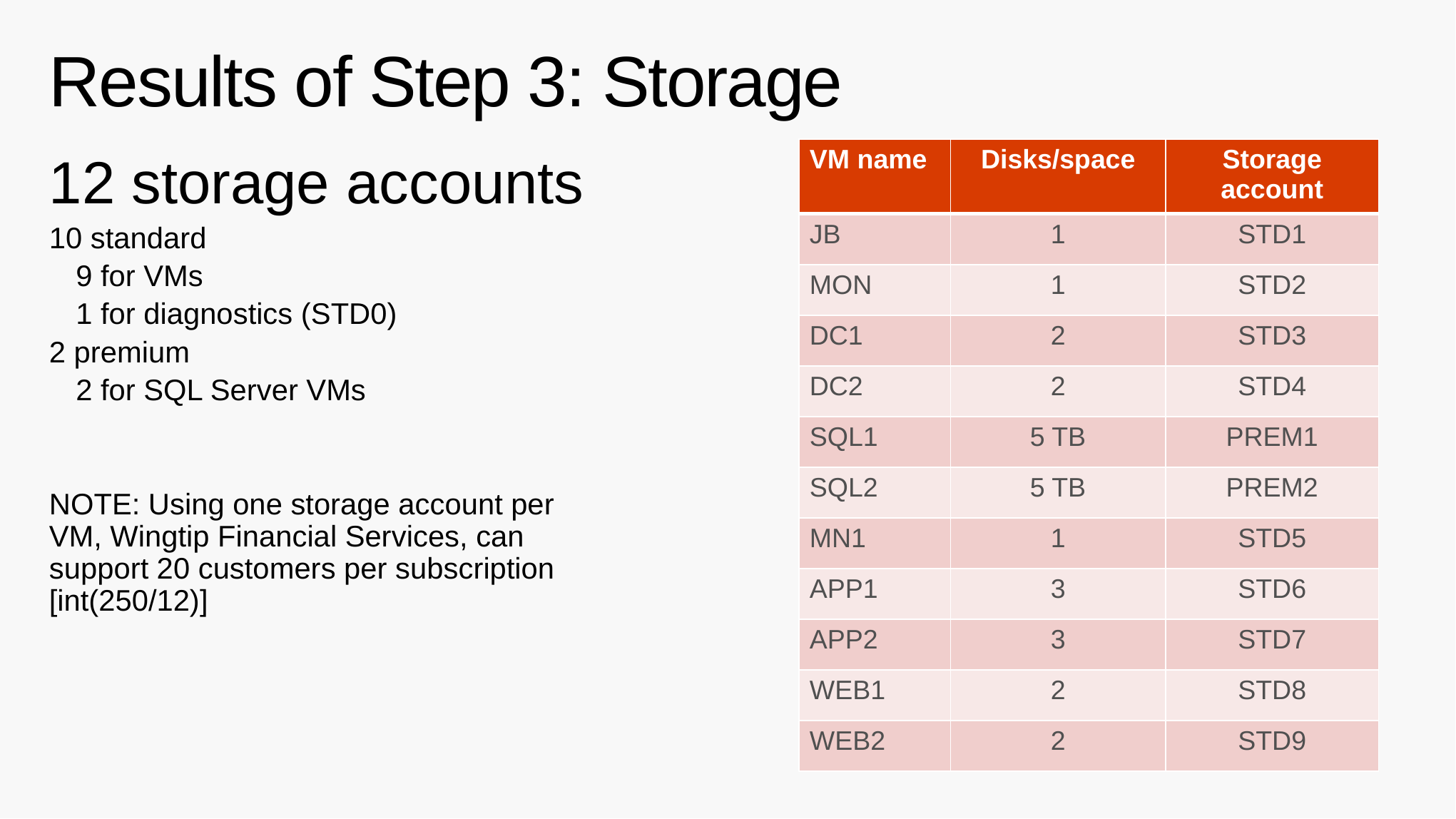

# Results of Step 3: Storage
| VM name | Disks/space | Storage account |
| --- | --- | --- |
| JB | 1 | STD1 |
| MON | 1 | STD2 |
| DC1 | 2 | STD3 |
| DC2 | 2 | STD4 |
| SQL1 | 5 TB | PREM1 |
| SQL2 | 5 TB | PREM2 |
| MN1 | 1 | STD5 |
| APP1 | 3 | STD6 |
| APP2 | 3 | STD7 |
| WEB1 | 2 | STD8 |
| WEB2 | 2 | STD9 |
12 storage accounts
10 standard
9 for VMs
1 for diagnostics (STD0)
2 premium
2 for SQL Server VMs

NOTE: Using one storage account per VM, Wingtip Financial Services, can support 20 customers per subscription [int(250/12)]